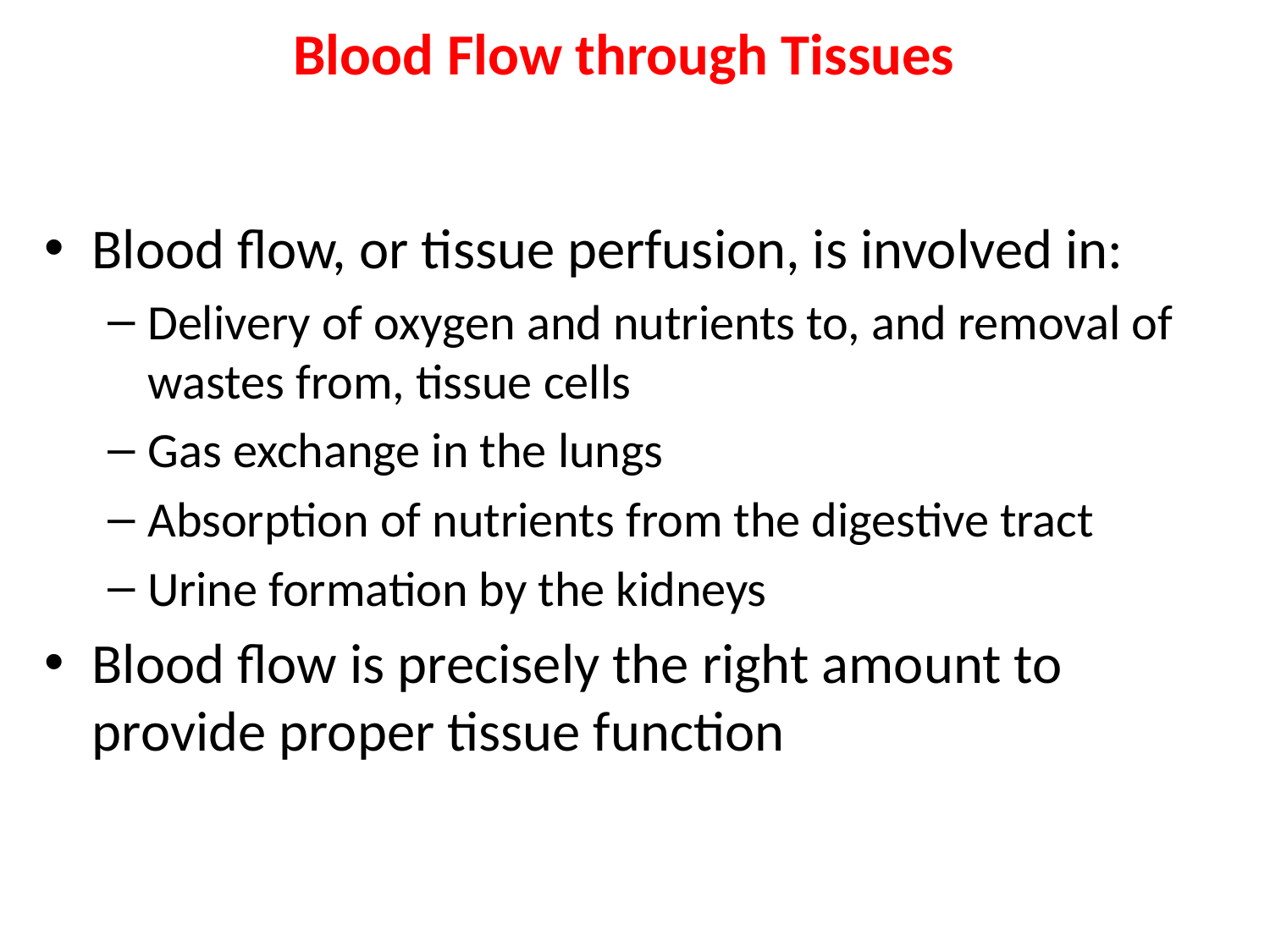

# Blood Flow through Tissues
Blood flow, or tissue perfusion, is involved in:
Delivery of oxygen and nutrients to, and removal of wastes from, tissue cells
Gas exchange in the lungs
Absorption of nutrients from the digestive tract
Urine formation by the kidneys
Blood flow is precisely the right amount to provide proper tissue function